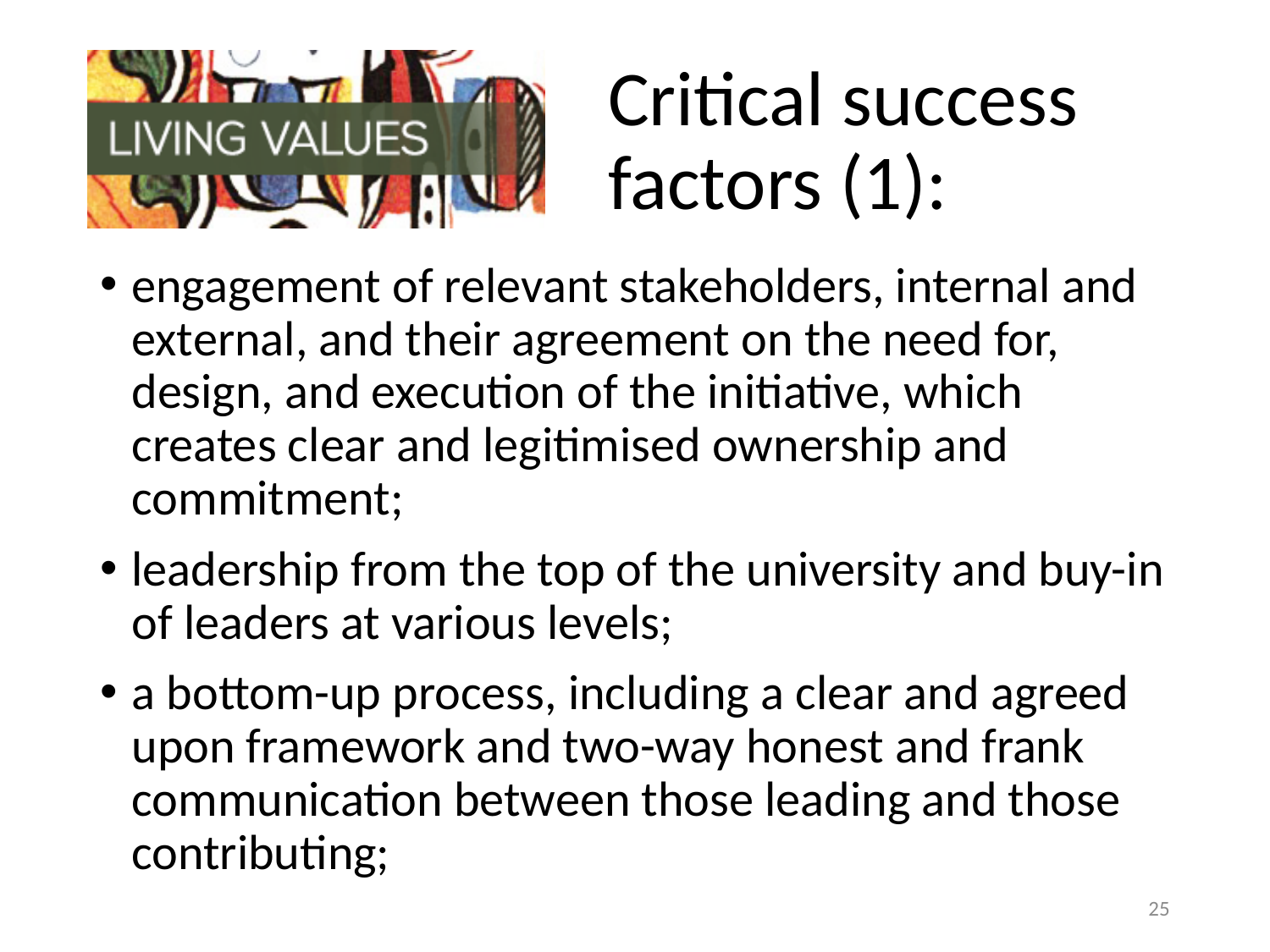

# Critical success 					factors (1):
engagement of relevant stakeholders, internal and external, and their agreement on the need for, design, and execution of the initiative, which creates clear and legitimised ownership and commitment;
leadership from the top of the university and buy-in of leaders at various levels;
a bottom-up process, including a clear and agreed upon framework and two-way honest and frank communication between those leading and those contributing;

25